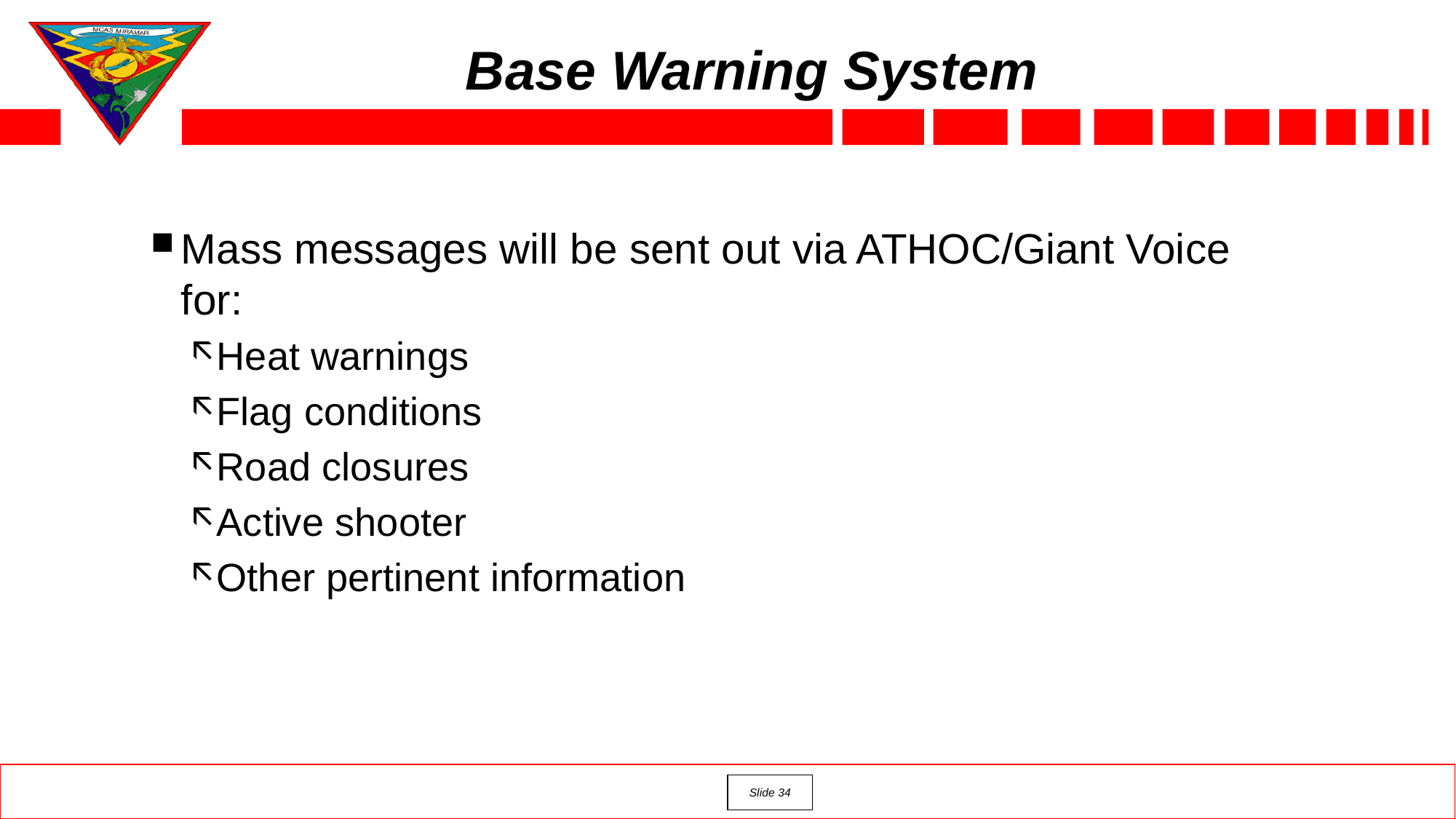

# Base Warning System
Mass messages will be sent out via ATHOC/Giant Voice for:
Heat warnings
Flag conditions
Road closures
Active shooter
Other pertinent information